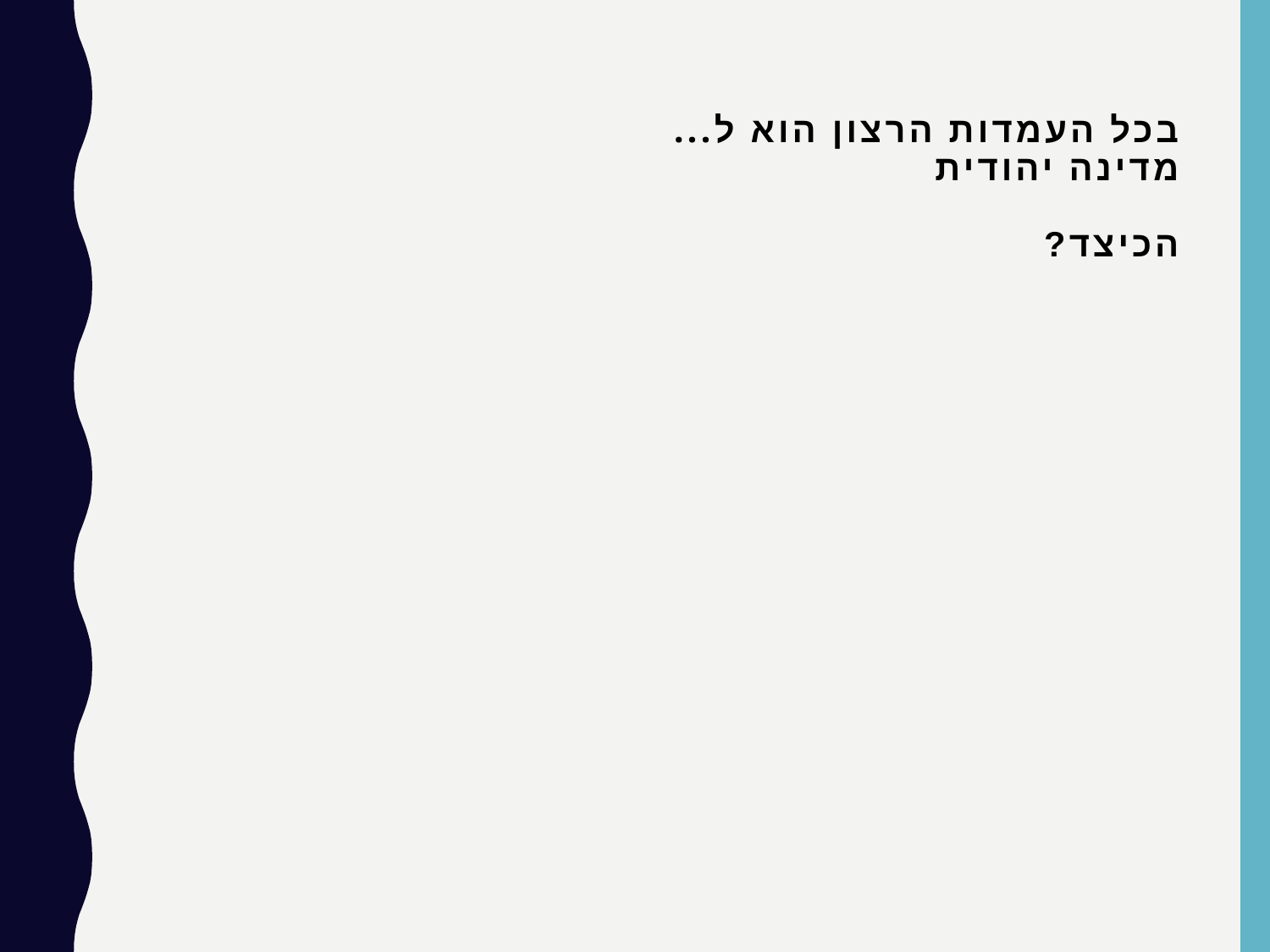

# בכל העמדות הרצון הוא ל... מדינה יהודית הכיצד?